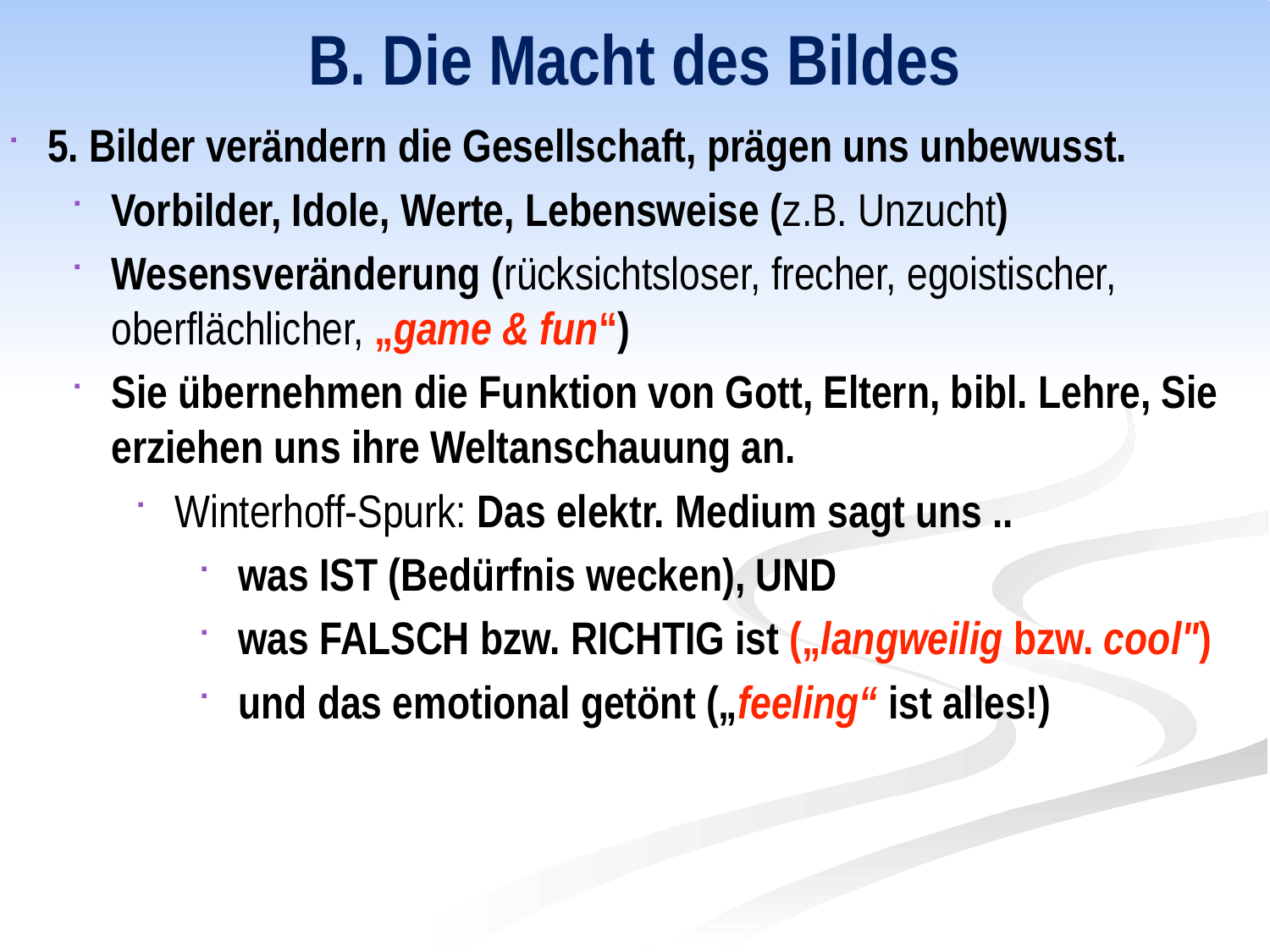

# B. Die Macht des Bildes
5. Bilder verändern die Gesellschaft, prägen uns unbewusst.
Vorbilder, Idole, Werte, Lebensweise (z.B. Unzucht)
Wesensveränderung (rücksichtsloser, frecher, egoistischer, oberflächlicher, „game & fun“)
Sie übernehmen die Funktion von Gott, Eltern, bibl. Lehre, Sie erziehen uns ihre Weltanschauung an.
Winterhoff-Spurk: Das elektr. Medium sagt uns ..
was IST (Bedürfnis wecken), UND
was FALSCH bzw. RICHTIG ist („langweilig bzw. cool")
und das emotional getönt („feeling“ ist alles!)